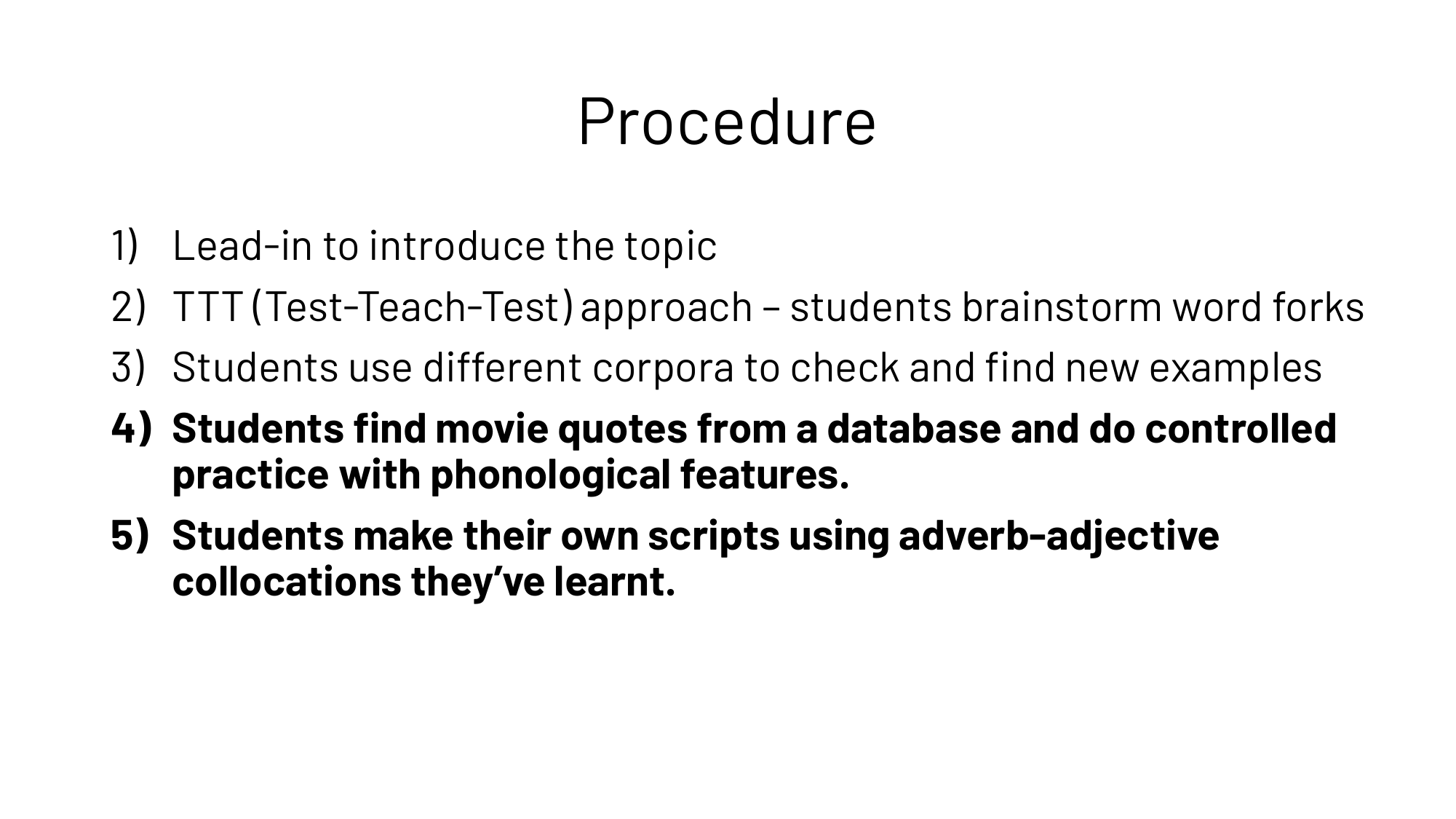

# Procedure
Lead-in to introduce the topic
TTT (Test-Teach-Test) approach – students brainstorm word forks
Students use different corpora to check and find new examples
Students find movie quotes from a database and do controlled practice with phonological features.
Students make their own scripts using adverb-adjective collocations they’ve learnt.